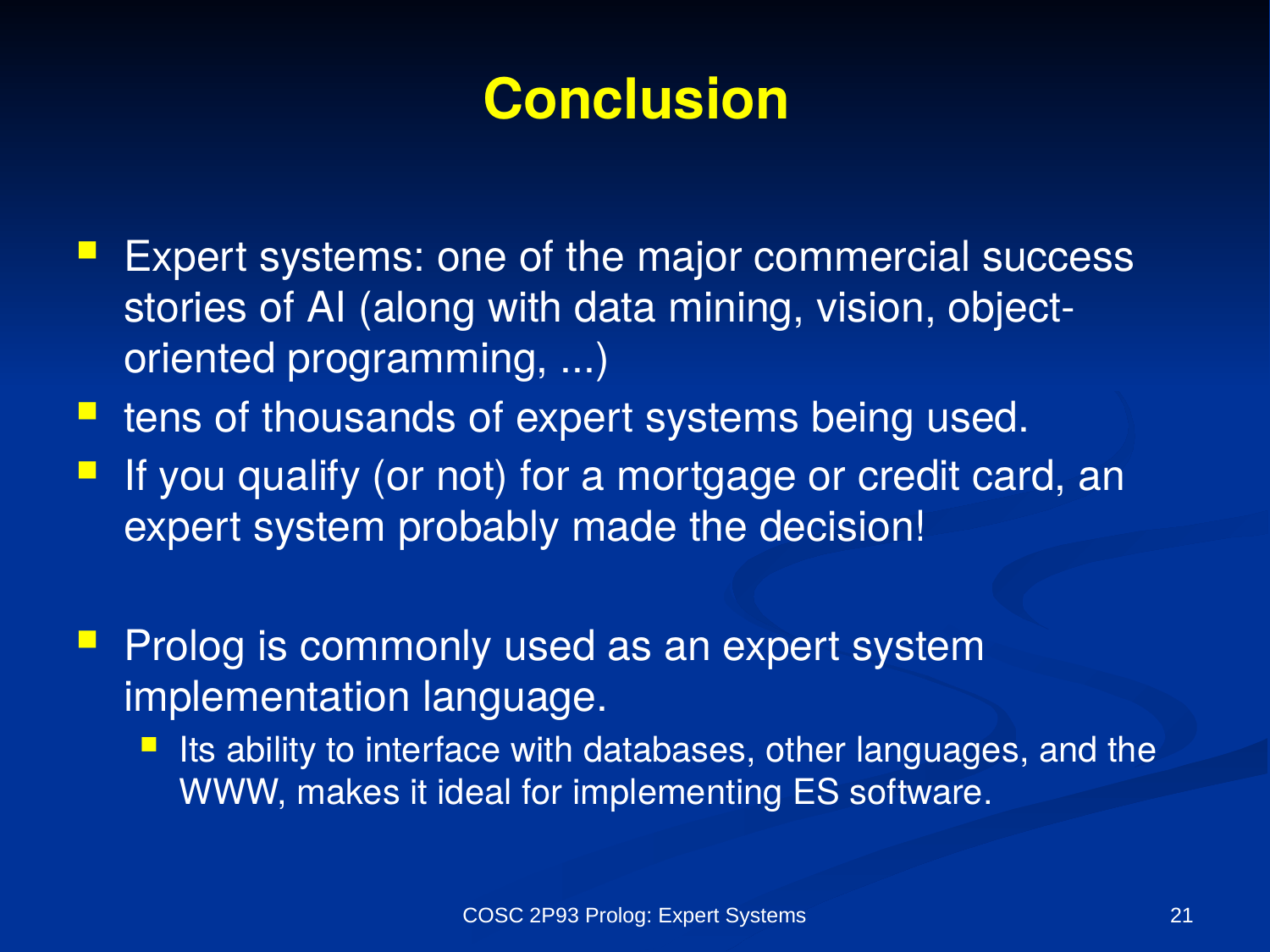

# Conclusion
Expert systems: one of the major commercial success stories of AI (along with data mining, vision, object-oriented programming, ...)
tens of thousands of expert systems being used.
If you qualify (or not) for a mortgage or credit card, an expert system probably made the decision!

Prolog is commonly used as an expert system implementation language.
Its ability to interface with databases, other languages, and the WWW, makes it ideal for implementing ES software.
COSC 2P93 Prolog: Expert Systems
21